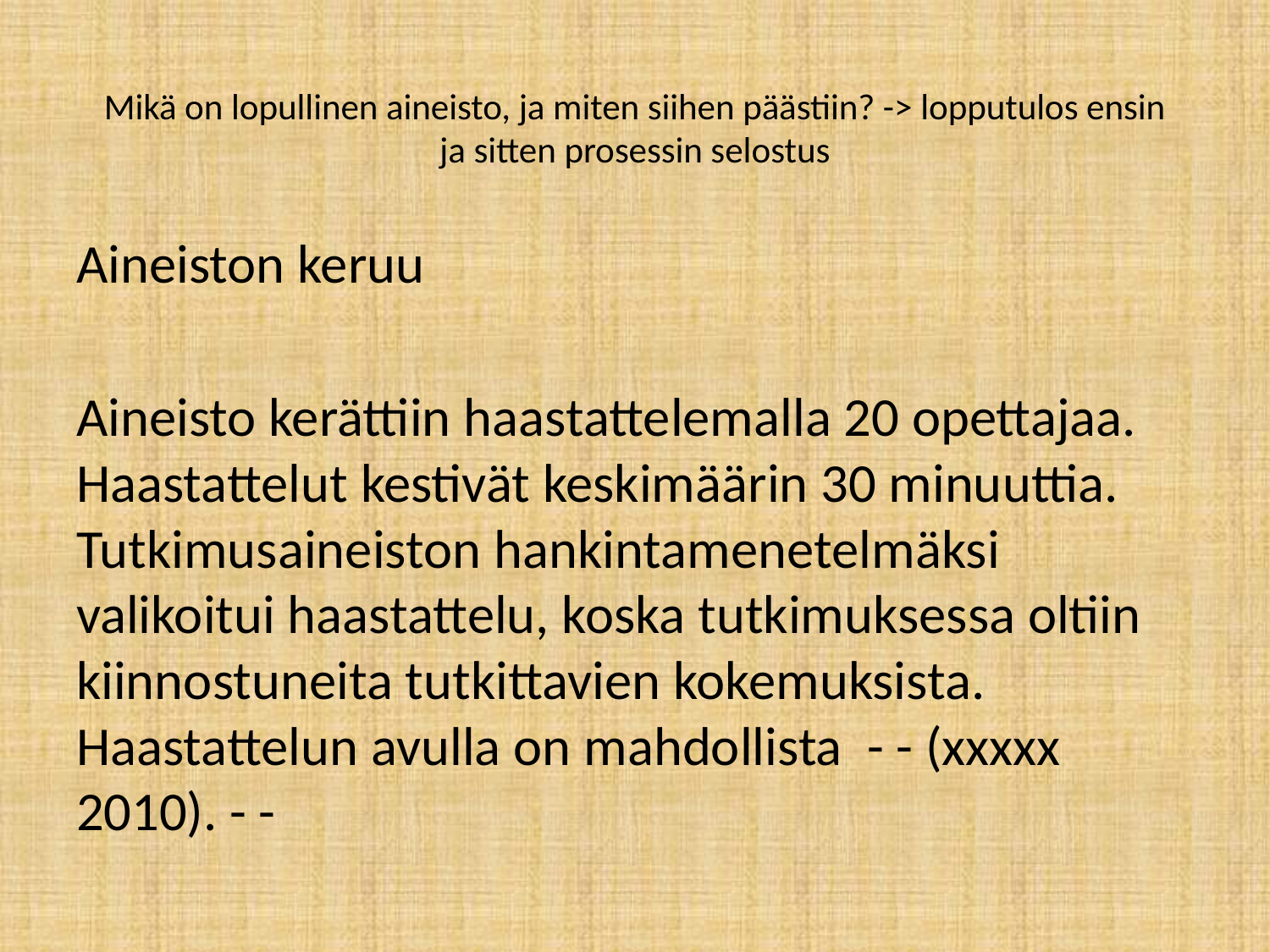

# Mikä on lopullinen aineisto, ja miten siihen päästiin? -> lopputulos ensin ja sitten prosessin selostus
Aineiston keruu

Aineisto kerättiin haastattelemalla 20 opettajaa. Haastattelut kestivät keskimäärin 30 minuuttia. Tutkimusaineiston hankintamenetelmäksi valikoitui haastattelu, koska tutkimuksessa oltiin kiinnostuneita tutkittavien kokemuksista. Haastattelun avulla on mahdollista  - - (xxxxx 2010). - -